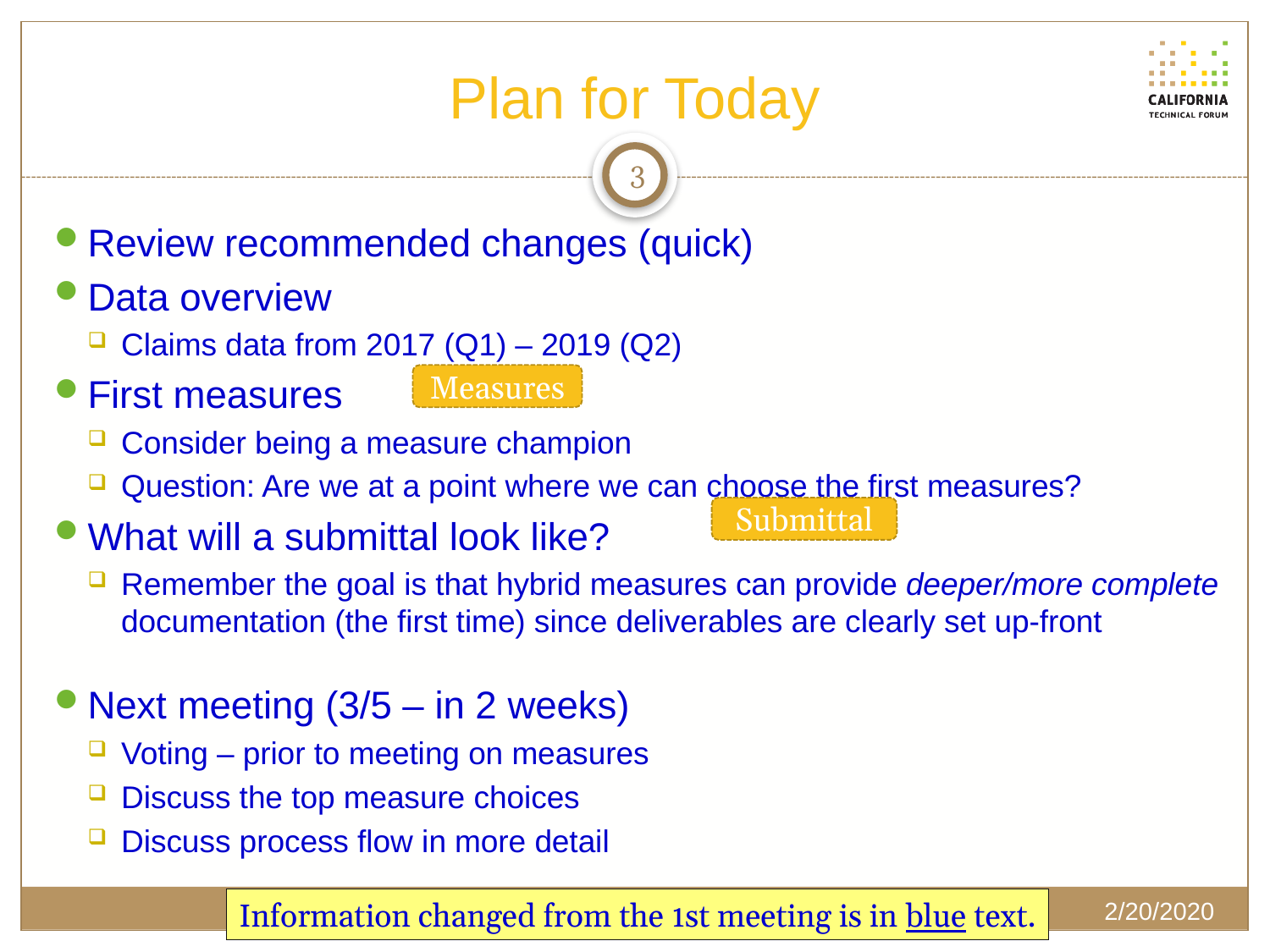

# Plan for Today
3
Review recommended changes (quick)
Data overview
Claims data from 2017 (Q1) – 2019 (Q2)
First measures
Consider being a measure champion
Question: Are we at a point where we can choose the first measures?
What will a submittal look like?
Remember the goal is that hybrid measures can provide deeper/more complete documentation (the first time) since deliverables are clearly set up-front

Next meeting (3/5 – in 2 weeks)
Voting – prior to meeting on measures
Discuss the top measure choices
Discuss process flow in more detail

Measures
Submittal
Information changed from the 1st meeting is in blue text.
2/20/2020